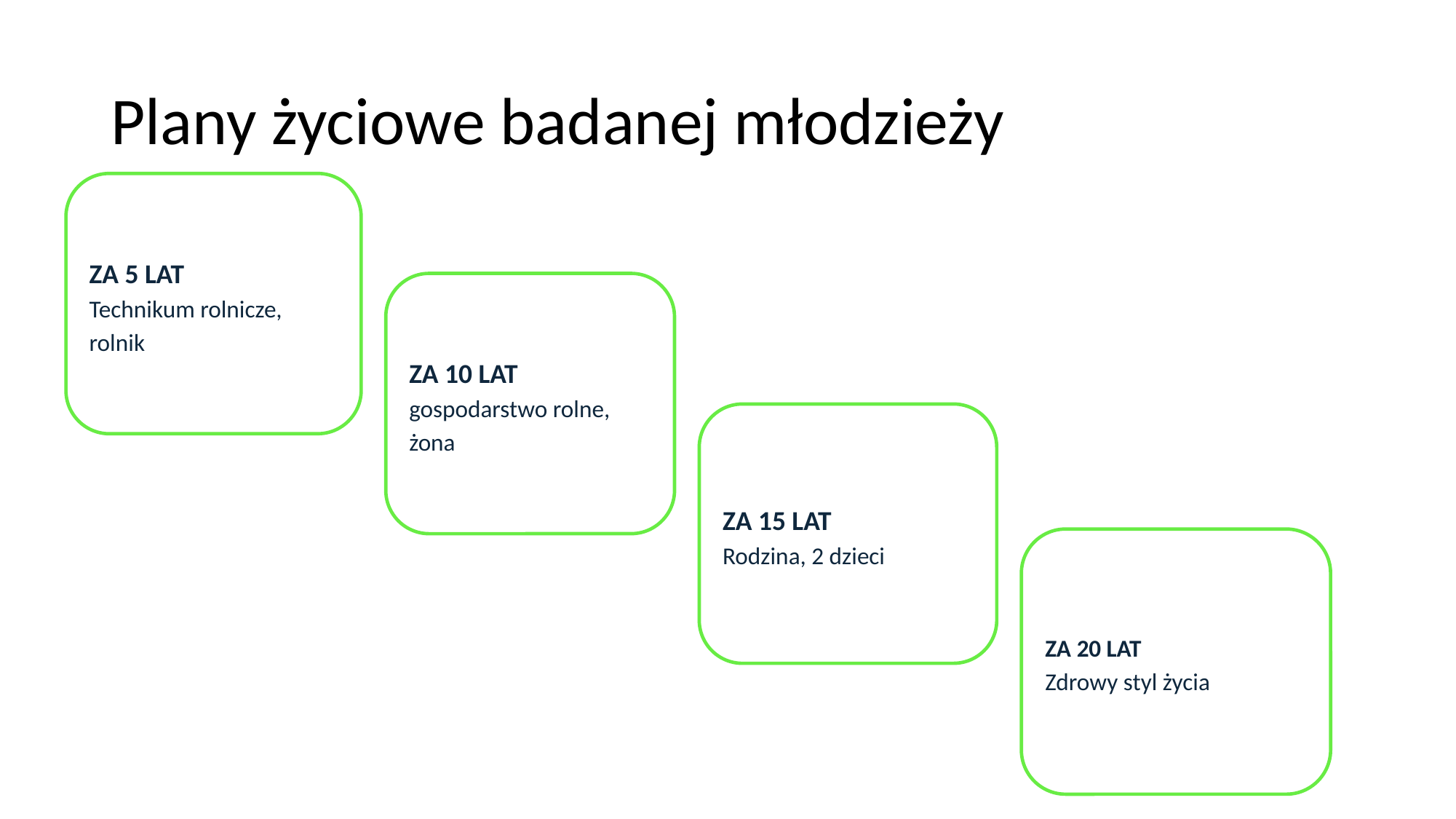

# Plany życiowe badanej młodzieży
ZA 5 LAT
Technikum rolnicze, rolnik
ZA 10 LAT
gospodarstwo rolne, żona
ZA 15 LAT
Rodzina, 2 dzieci
ZA 20 LAT
Zdrowy styl życia